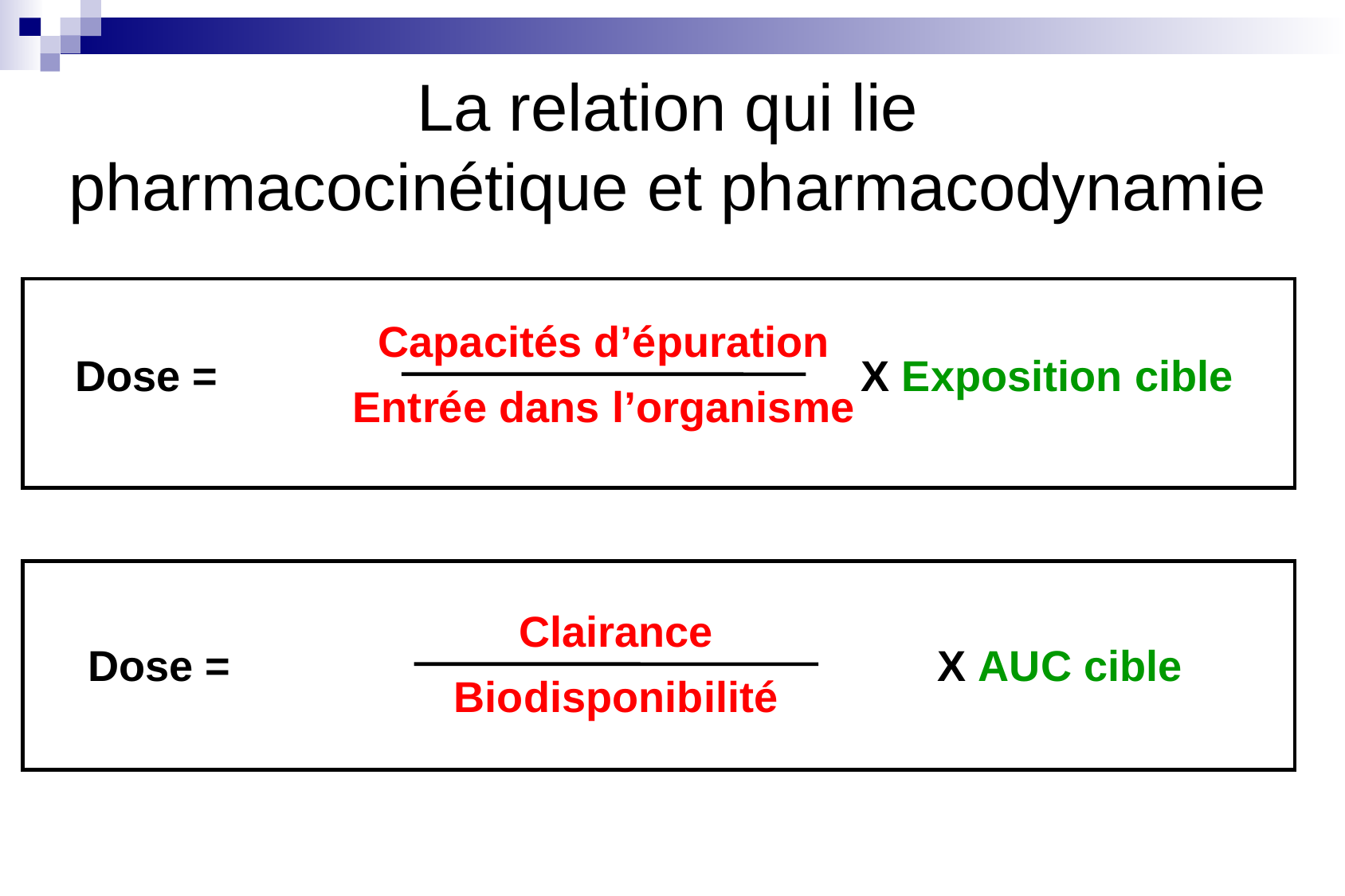

La relation qui lie
pharmacocinétique et pharmacodynamie

Capacités d’épuration
Entrée dans l’organisme
Dose =
X Exposition cible

Clairance
Biodisponibilité
Dose =
X AUC cible